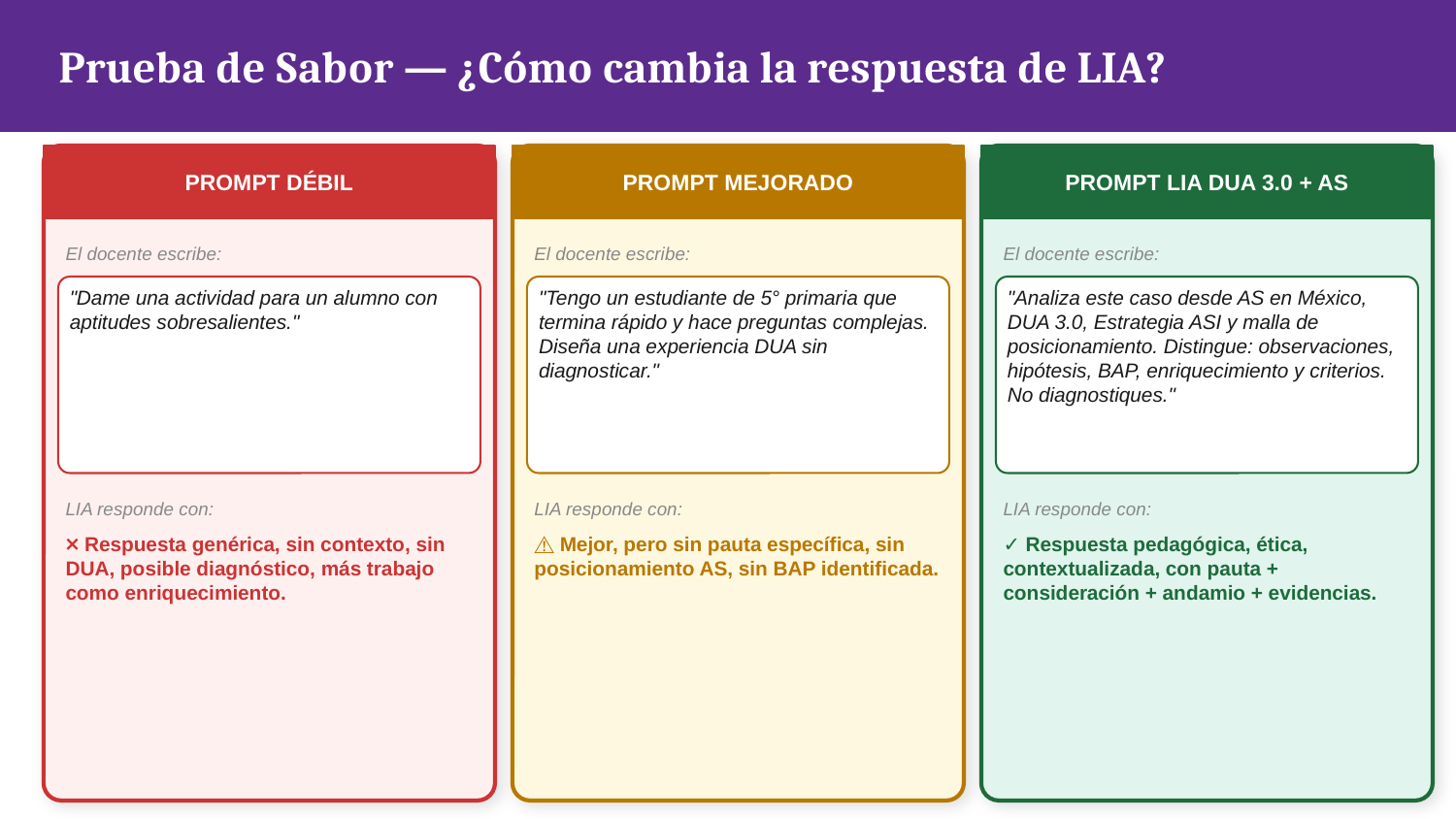

Prueba de Sabor — ¿Cómo cambia la respuesta de LIA?

PROMPT DÉBIL

PROMPT MEJORADO

PROMPT LIA DUA 3.0 + AS
El docente escribe:
El docente escribe:
El docente escribe:

"Dame una actividad para un alumno con aptitudes sobresalientes."
"Tengo un estudiante de 5° primaria que termina rápido y hace preguntas complejas. Diseña una experiencia DUA sin diagnosticar."
"Analiza este caso desde AS en México, DUA 3.0, Estrategia ASI y malla de posicionamiento. Distingue: observaciones, hipótesis, BAP, enriquecimiento y criterios. No diagnostiques."
LIA responde con:
LIA responde con:
LIA responde con:
❌ Respuesta genérica, sin contexto, sin DUA, posible diagnóstico, más trabajo como enriquecimiento.
⚠ Mejor, pero sin pauta específica, sin posicionamiento AS, sin BAP identificada.
✓ Respuesta pedagógica, ética, contextualizada, con pauta + consideración + andamio + evidencias.